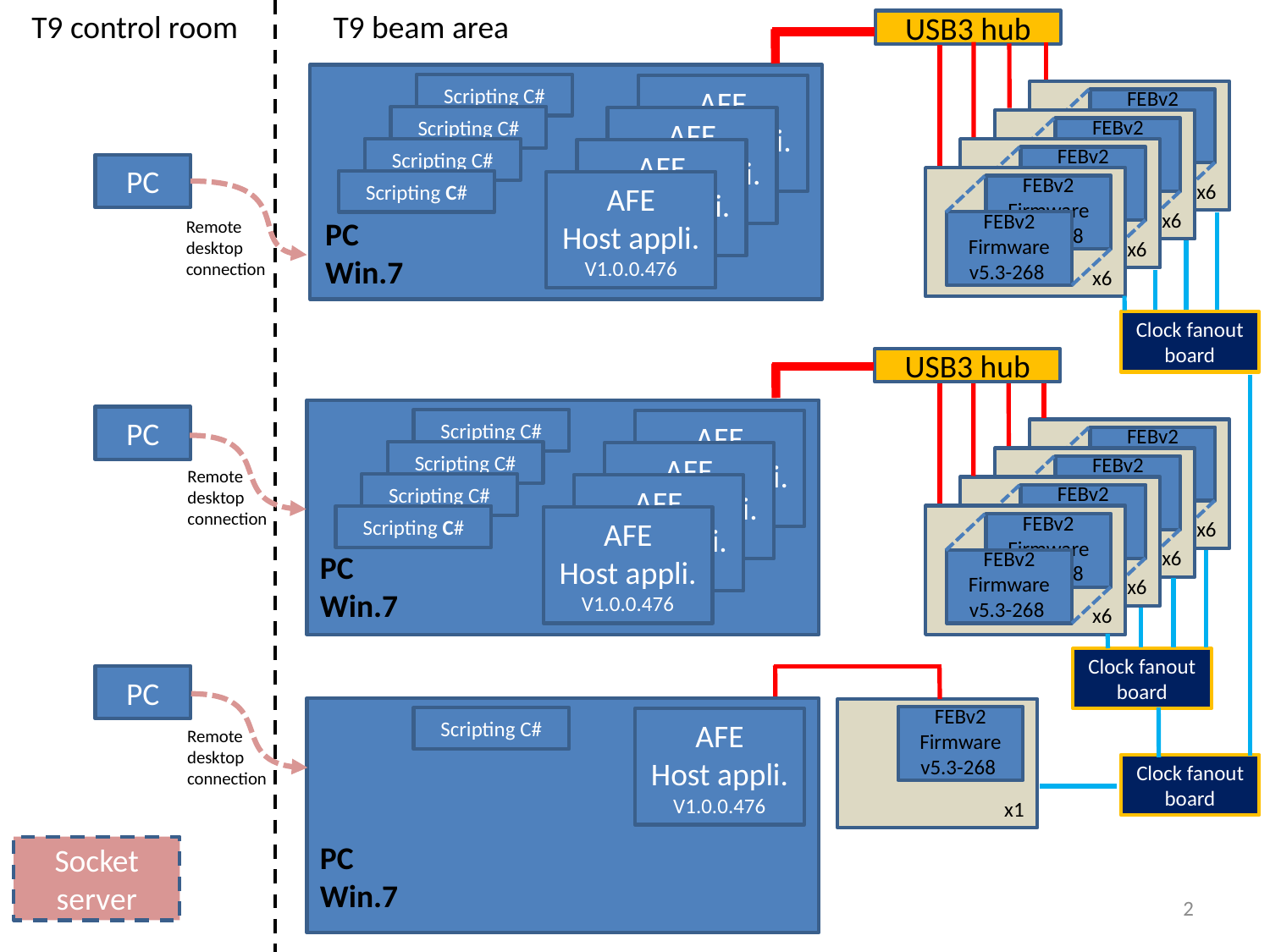

T9 control room
T9 beam area
USB3 hub

Scripting C#
AFE
Host appli. V1.0.0.476
FEBv2
Firmware v5.3-268

FEBv2
Firmware v5.3-268

x6
FEBv2
Firmware v5.3-268

FEBv2
Firmware v5.3-268

x6
FEBv2
Firmware v5.3-268

FEBv2
Firmware v5.3-268

x6
FEBv2
Firmware v5.3-268

FEBv2
Firmware v5.3-268

x6
Scripting C#
AFE
Host appli. V1.0.0.476
Scripting C#
AFE
Host appli. V1.0.0.476
PC
Scripting C#
AFE
Host appli. V1.0.0.476
PC
Win.7
Remote desktop connection
Clock fanout board
USB3 hub

PC
Scripting C#
AFE
Host appli. V1.0.0.476
FEBv2
Firmware v5.3-268

FEBv2
Firmware v5.3-268

x6
FEBv2
Firmware v5.3-268

FEBv2
Firmware v5.3-268

x6
FEBv2
Firmware v5.3-268

FEBv2
Firmware v5.3-268

x6
FEBv2
Firmware v5.3-268

FEBv2
Firmware v5.3-268

x6
Scripting C#
AFE
Host appli. V1.0.0.476
Remote desktop connection
Scripting C#
AFE
Host appli. V1.0.0.476
Scripting C#
AFE
Host appli. V1.0.0.476
PC
Win.7
Clock fanout board
PC
FEBv2
Firmware v5.3-268

x1

Scripting C#
AFE
Host appli. V1.0.0.476
Remote desktop connection
Clock fanout board
PC
Win.7
Socket server
2